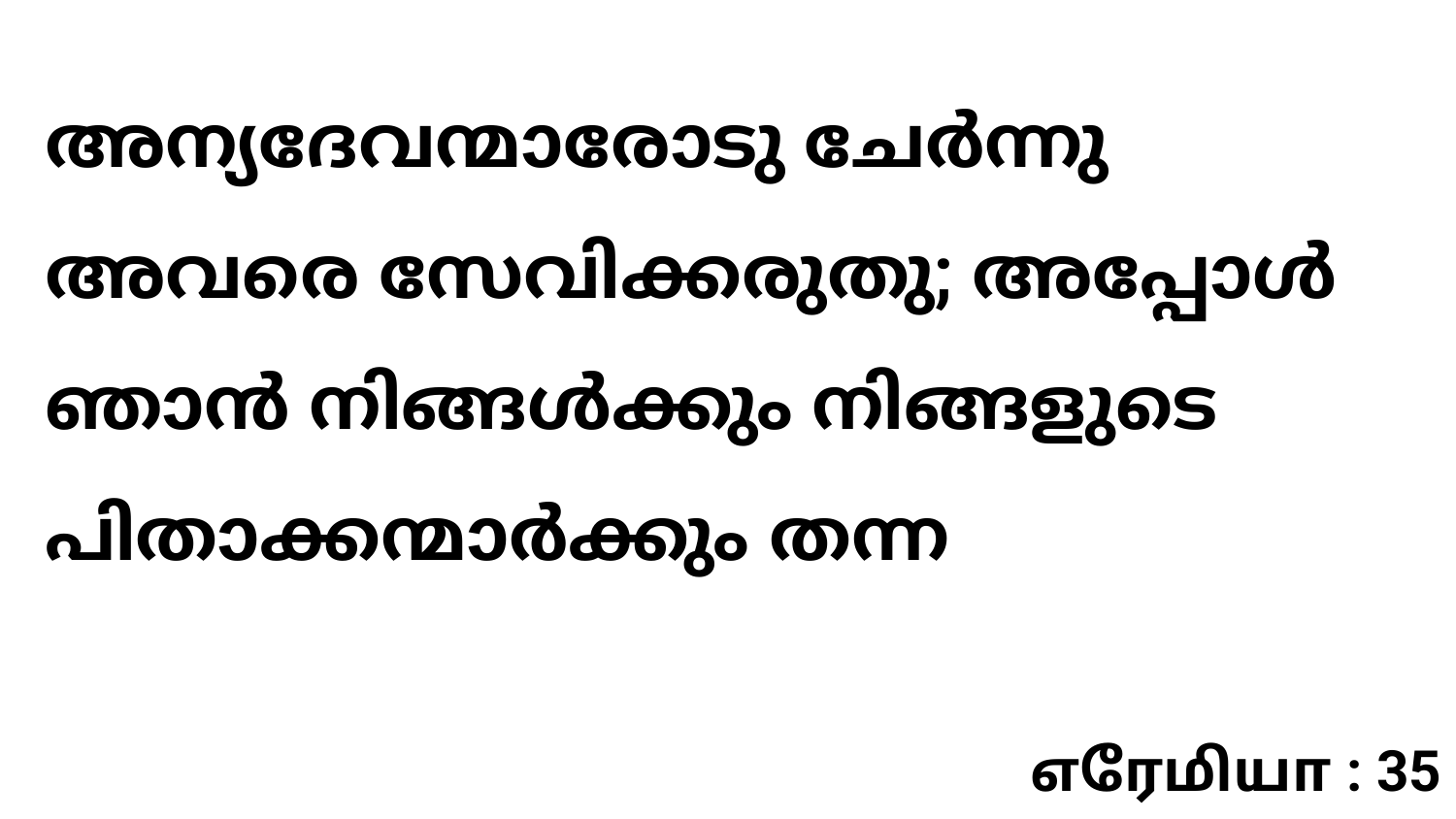

അന്യദേവന്മാരോടു ചേർന്നു അവരെ സേവിക്കരുതു; അപ്പോൾ ഞാൻ നിങ്ങൾക്കും നിങ്ങളുടെ പിതാക്കന്മാർക്കും തന്ന
எரேமியா : 35